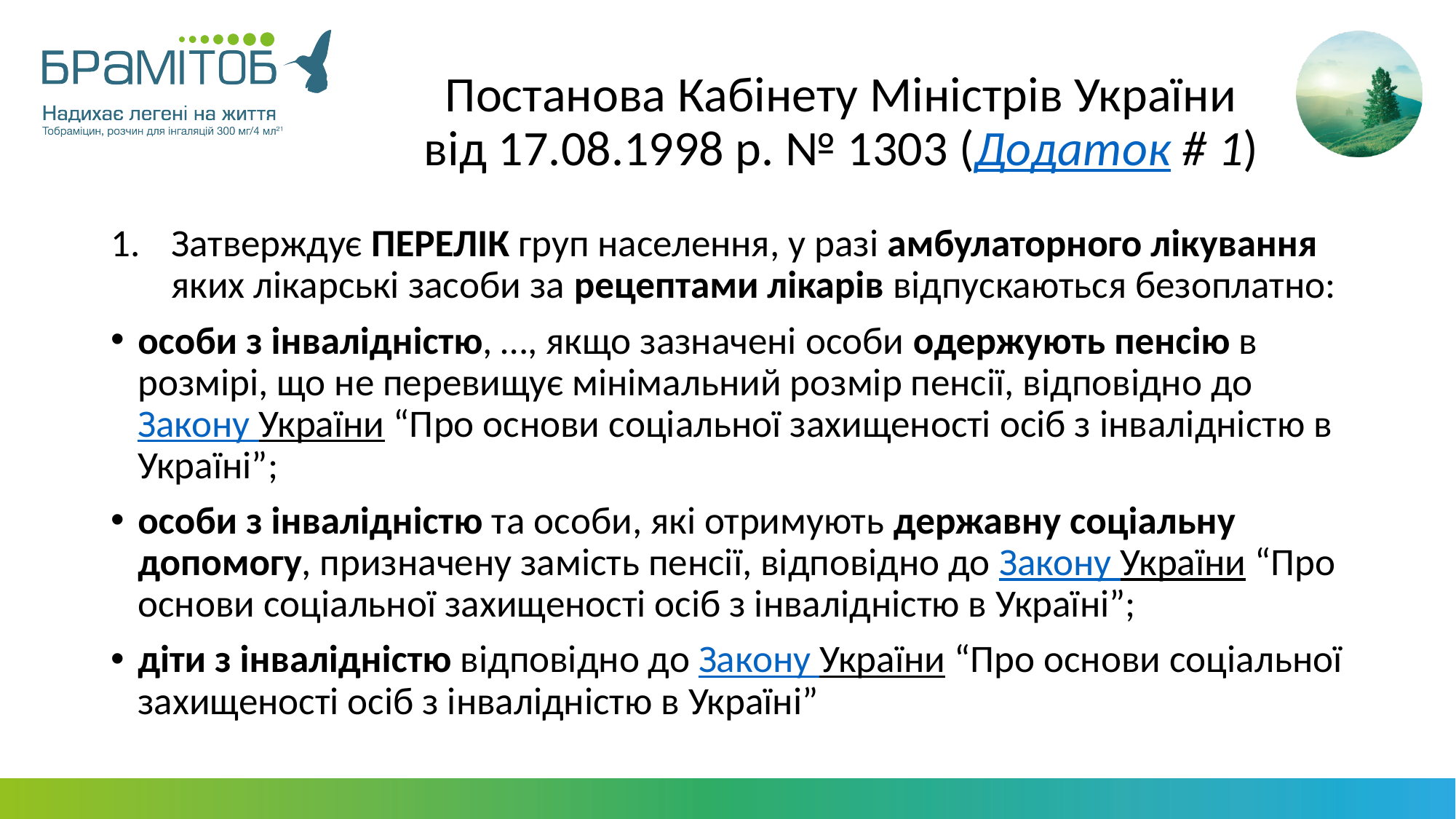

# Постанова Кабінету Міністрів України від 17.08.1998 р. № 1303 (Додаток # 1)
Затверждує ПЕРЕЛІК груп населення, у разі амбулаторного лікування яких лікарські засоби за рецептами лікарів відпускаються безоплатно:
особи з інвалідністю, …, якщо зазначені особи одержують пенсію в розмірі, що не перевищує мінімальний розмір пенсії, відповідно до Закону України “Про основи соціальної захищеності осіб з інвалідністю в Україні”;
особи з інвалідністю та особи, які отримують державну соціальну допомогу, призначену замість пенсії, відповідно до Закону України “Про основи соціальної захищеності осіб з інвалідністю в Україні”;
діти з інвалідністю відповідно до Закону України “Про основи соціальної захищеності осіб з інвалідністю в Україні”